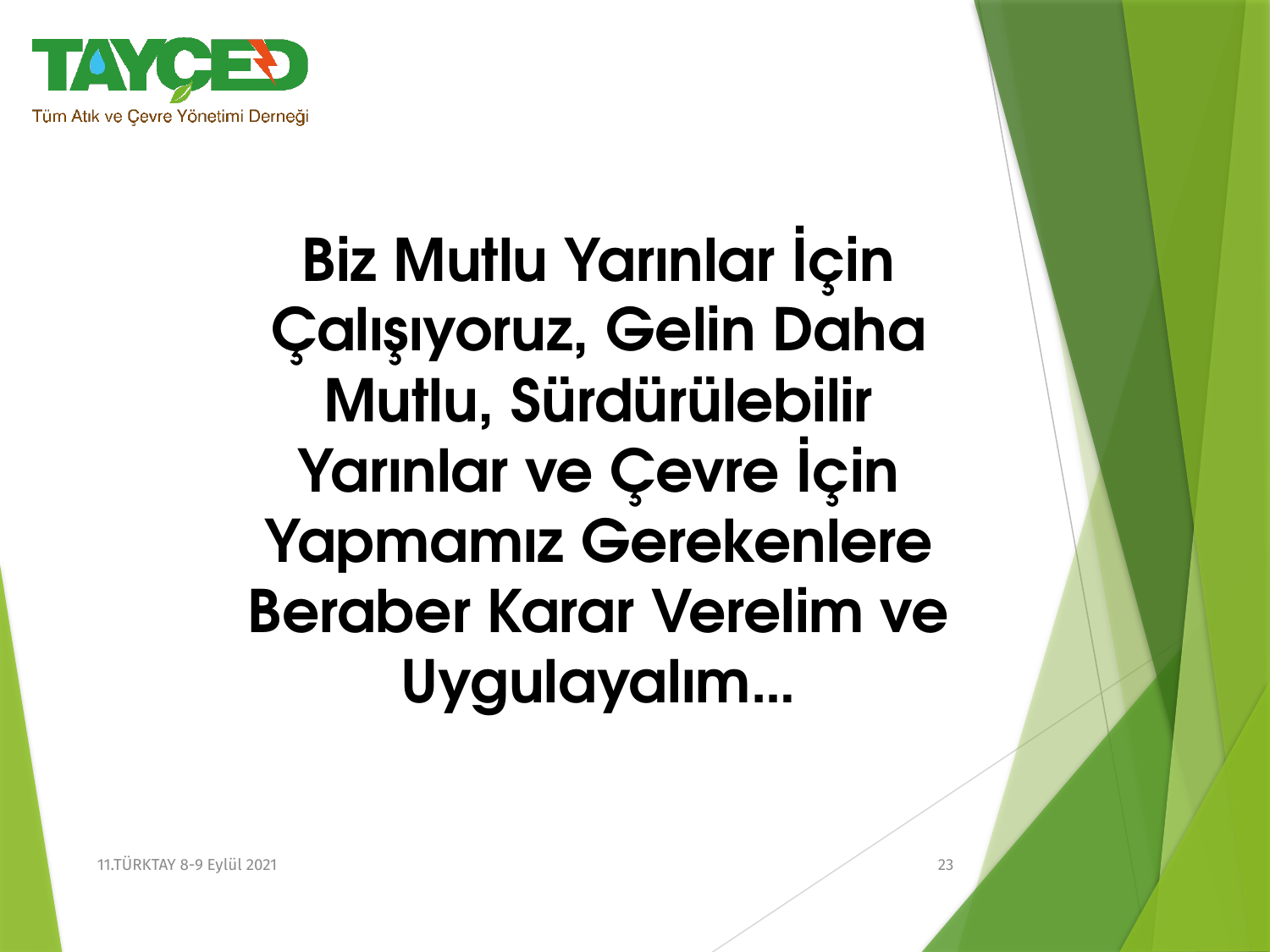

Biz Mutlu Yarınlar İçin Çalışıyoruz, Gelin Daha Mutlu, Sürdürülebilir Yarınlar ve Çevre İçin Yapmamız Gerekenlere Beraber Karar Verelim ve Uygulayalım…
11.TÜRKTAY 8-9 Eylül 2021
23